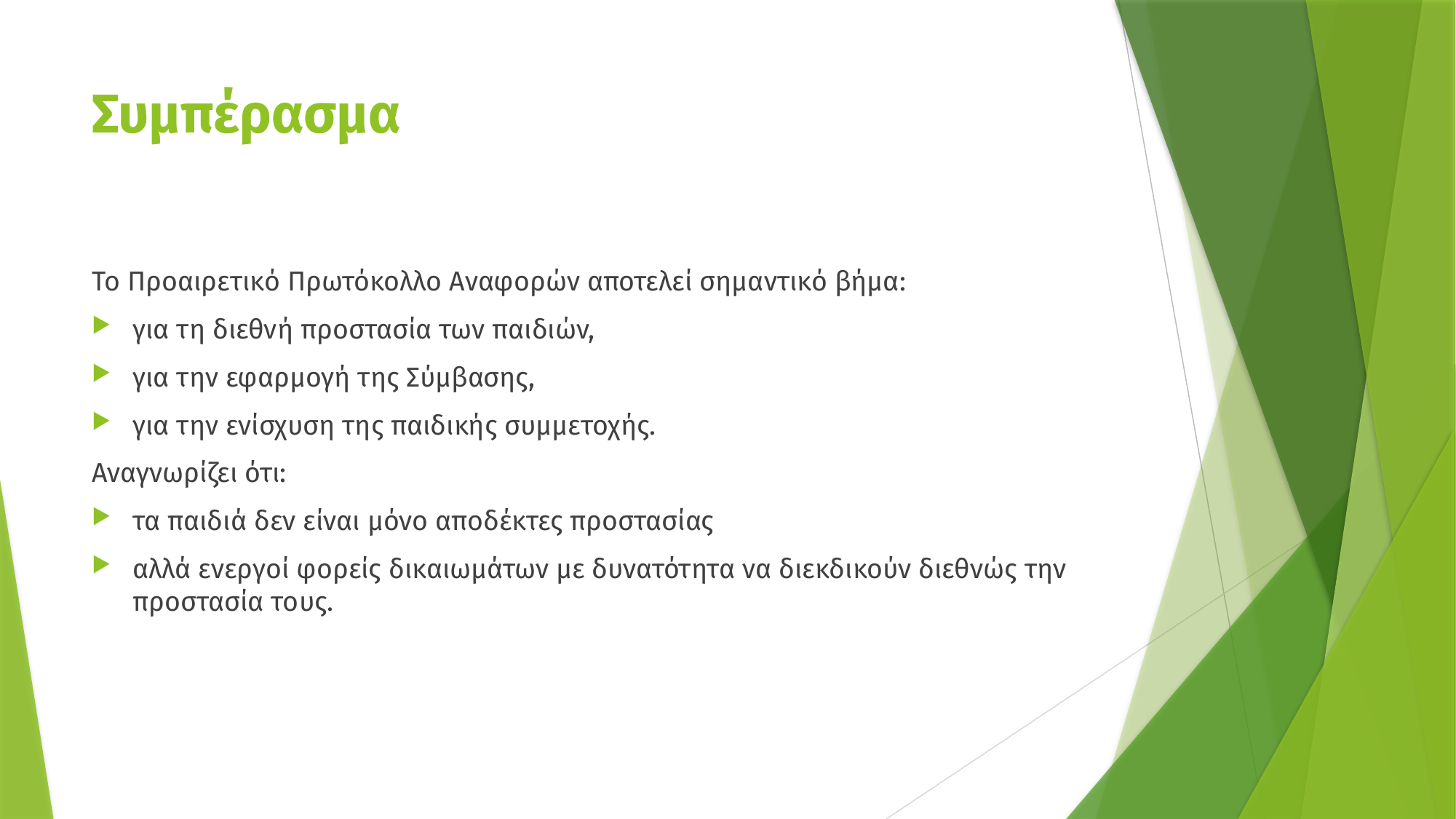

# Συμπέρασμα
Το Προαιρετικό Πρωτόκολλο Αναφορών αποτελεί σημαντικό βήμα:
για τη διεθνή προστασία των παιδιών,
για την εφαρμογή της Σύμβασης,
για την ενίσχυση της παιδικής συμμετοχής.
Αναγνωρίζει ότι:
τα παιδιά δεν είναι μόνο αποδέκτες προστασίας
αλλά ενεργοί φορείς δικαιωμάτων με δυνατότητα να διεκδικούν διεθνώς την προστασία τους.